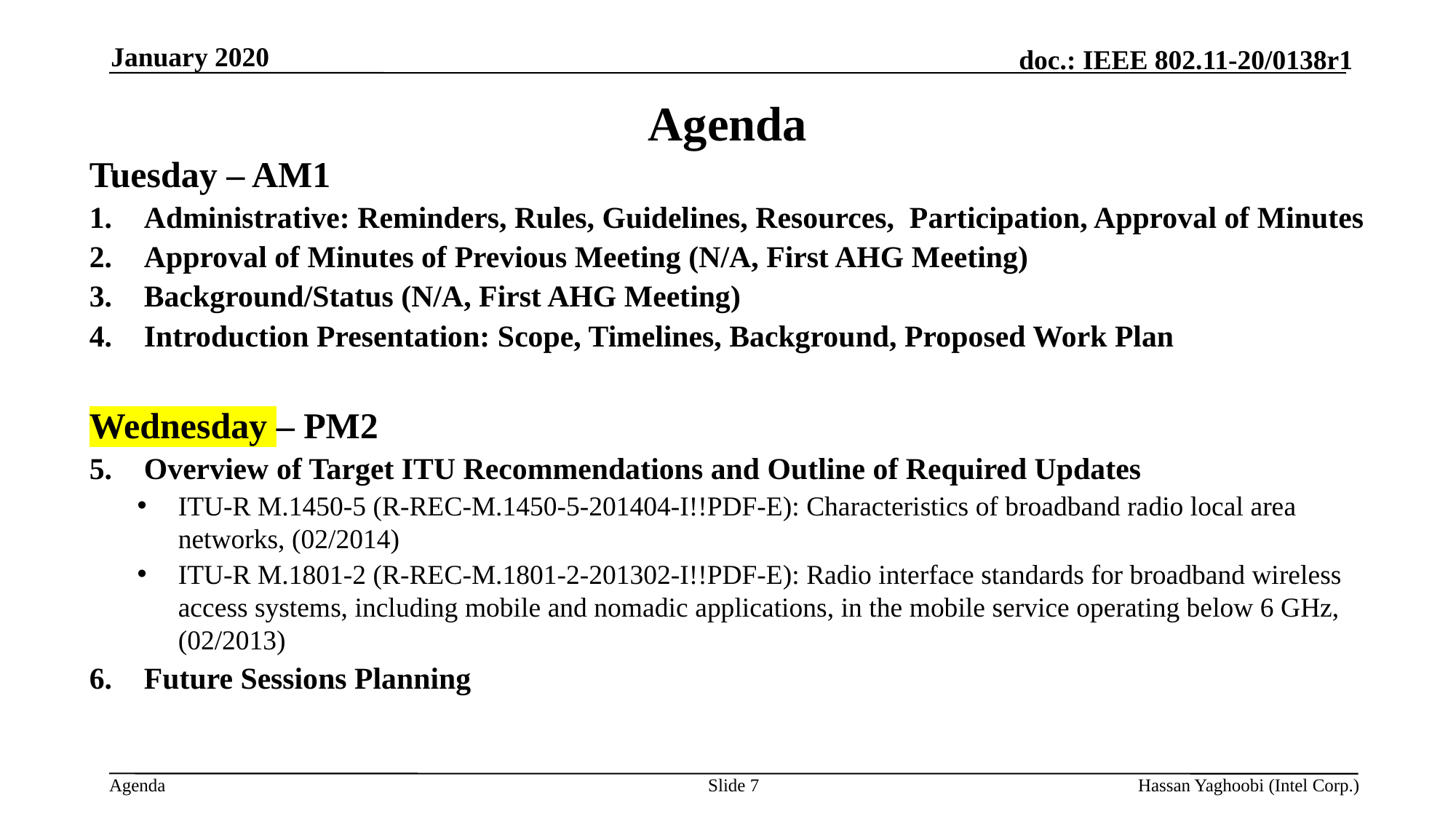

January 2020
# Agenda
Tuesday – AM1
Administrative: Reminders, Rules, Guidelines, Resources,  Participation, Approval of Minutes
Approval of Minutes of Previous Meeting (N/A, First AHG Meeting)
Background/Status (N/A, First AHG Meeting)
Introduction Presentation: Scope, Timelines, Background, Proposed Work Plan

Wednesday – PM2
Overview of Target ITU Recommendations and Outline of Required Updates
ITU-R M.1450-5 (R-REC-M.1450-5-201404-I!!PDF-E): Characteristics of broadband radio local area networks, (02/2014)
ITU-R M.1801-2 (R-REC-M.1801-2-201302-I!!PDF-E): Radio interface standards for broadband wireless access systems, including mobile and nomadic applications, in the mobile service operating below 6 GHz, (02/2013)
Future Sessions Planning
Slide 7
Hassan Yaghoobi (Intel Corp.)